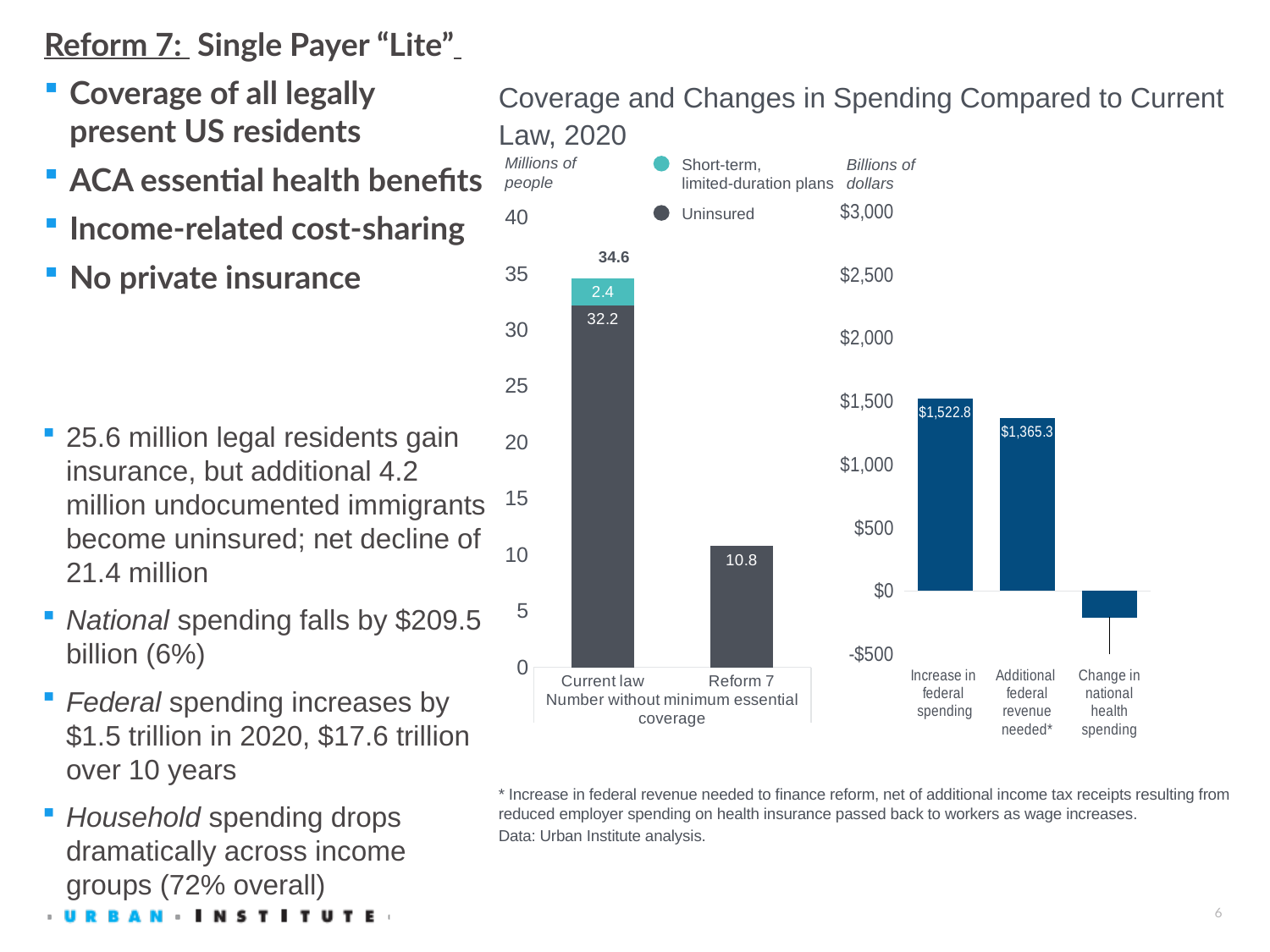

Reform 7:  Single Payer “Lite”
Coverage of all legally present US residents
ACA essential health benefits
Income-related cost-sharing
No private insurance
Coverage and Changes in Spending Compared to Current Law, 2020
Millions of people
Billions of dollars

### Chart

| Category | Uninsured | STLD |
|---|---|---|
| Current law | 32.2 | 2.4 |
| Reform 7 | 10.8 | 0.0 |

### Chart

| Category |  |
|---|---|
| Increase in
federal
spending | 1522.8 |
| Additional
federal revenue needed* | 1365.3 |
| Change in national health spending | -209.5 |
34.6

* Increase in federal revenue needed to finance reform, net of additional income tax receipts resulting from reduced employer spending on health insurance passed back to workers as wage increases.
Data: Urban Institute analysis.
Short-term,
limited-duration plans

Uninsured

25.6 million legal residents gain insurance, but additional 4.2 million undocumented immigrants become uninsured; net decline of 21.4 million
National spending falls by $209.5 billion (6%)
Federal spending increases by $1.5 trillion in 2020, $17.6 trillion over 10 years
Household spending drops dramatically across income groups (72% overall)
6